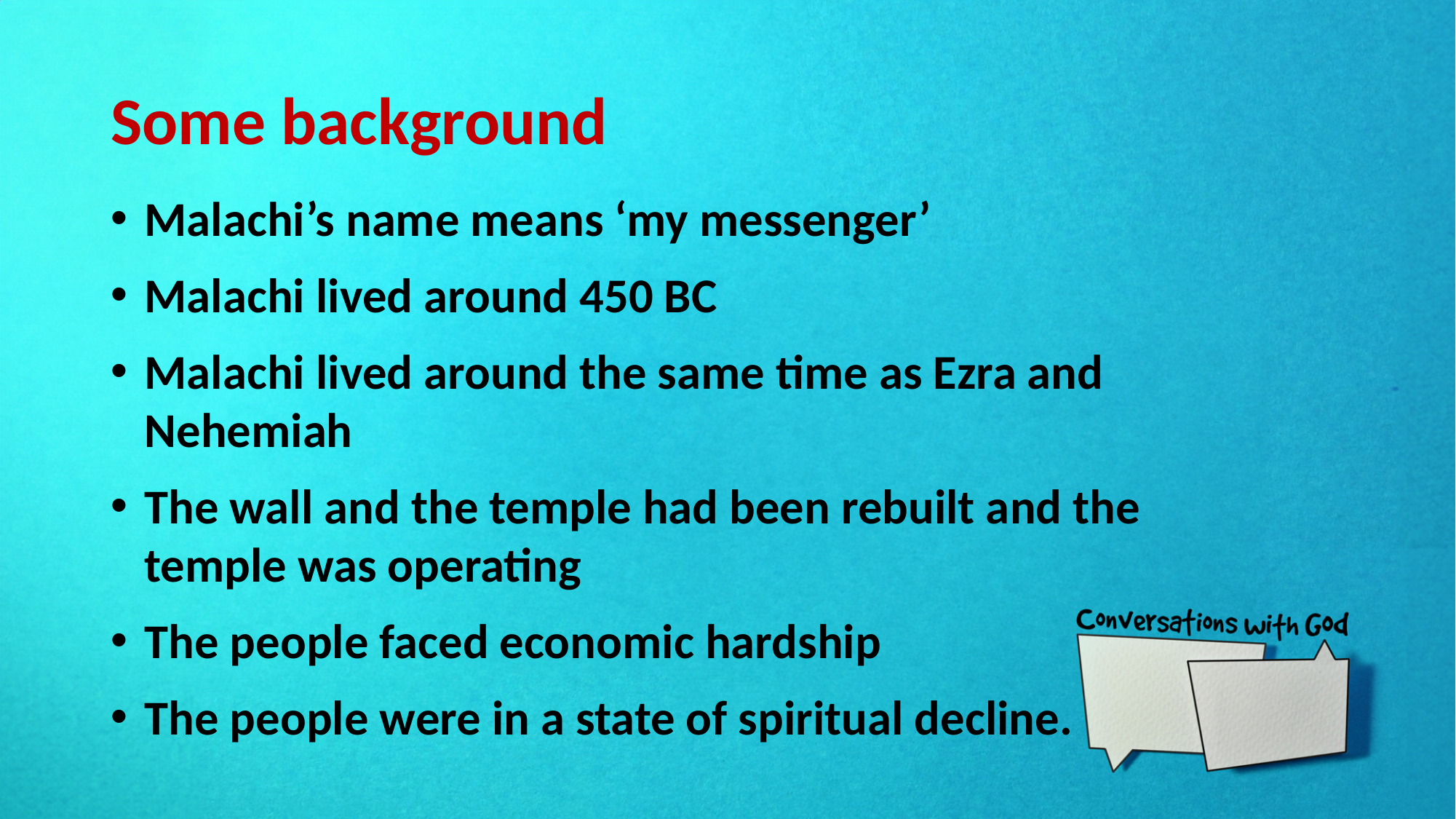

# Some background
Malachi’s name means ‘my messenger’

Malachi lived around 450 BC

Malachi lived around the same time as Ezra and Nehemiah

The wall and the temple had been rebuilt and the temple was operating

The people faced economic hardship

The people were in a state of spiritual decline.